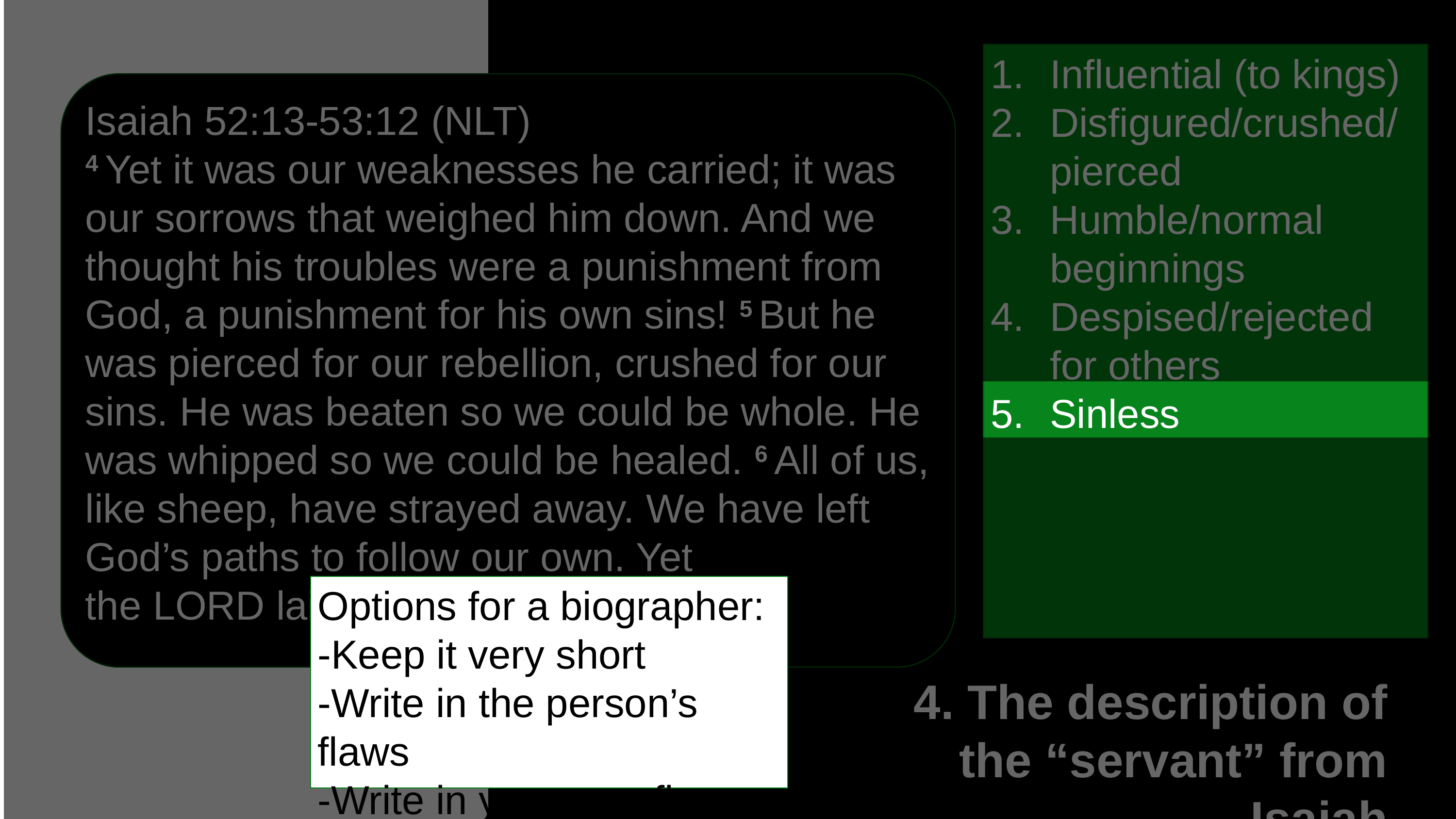

Influential (to kings)
Disfigured/crushed/ pierced
Humble/normal beginnings
Despised/rejected for others
Sinless

#
Isaiah 52:13-53:12 (NLT)
4 Yet it was our weaknesses he carried; it was our sorrows that weighed him down. And we thought his troubles were a punishment from God, a punishment for his own sins! 5 But he was pierced for our rebellion, crushed for our sins. He was beaten so we could be whole. He was whipped so we could be healed. 6 All of us, like sheep, have strayed away. We have left God’s paths to follow our own. Yet the Lord laid on him the sins of us all.
Options for a biographer:
-Keep it very short
-Write in the person’s flaws
-Write in your own flaws
4. The description of the “servant” from Isaiah